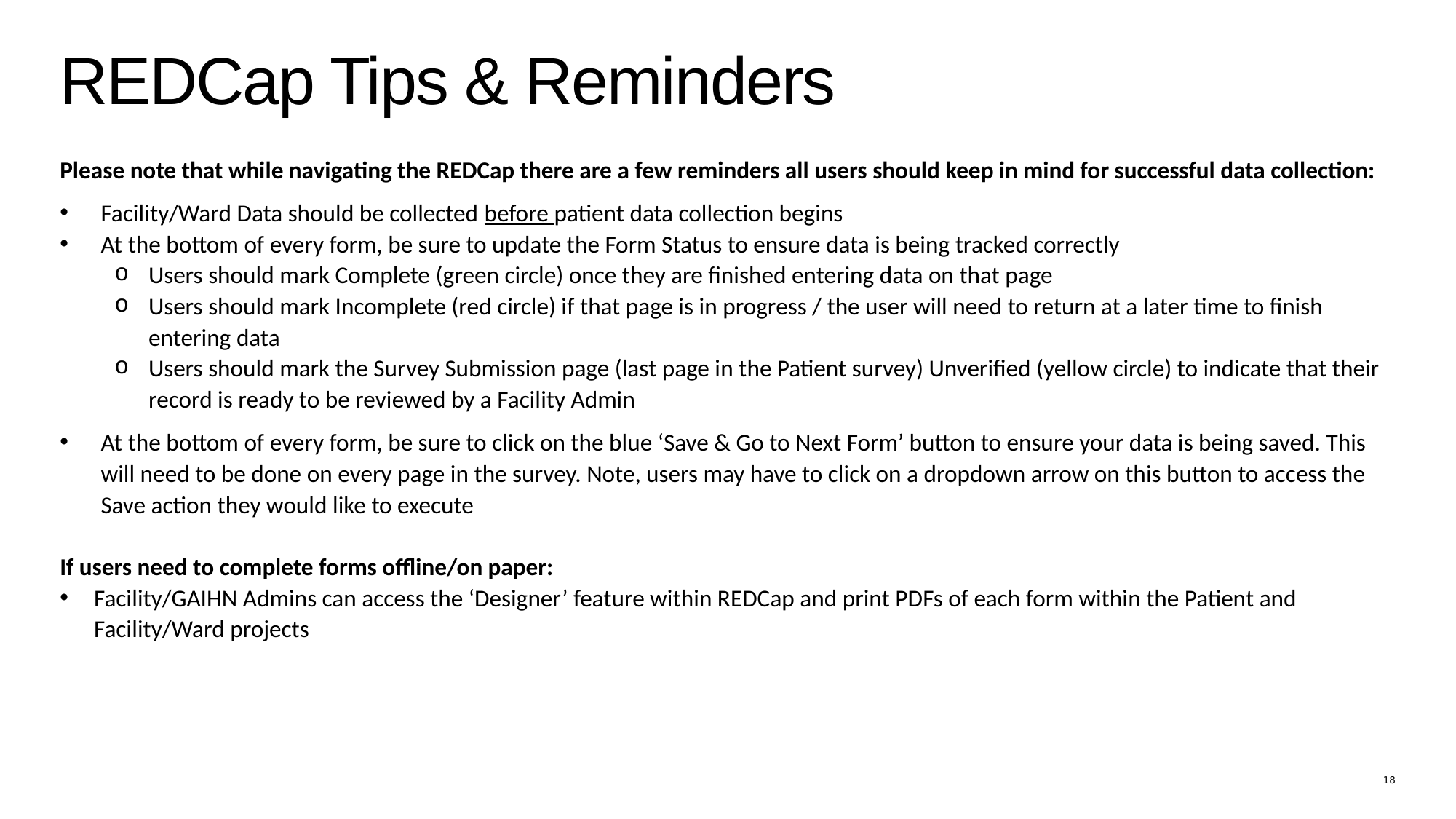

# REDCap Tips & Reminders
Please note that while navigating the REDCap there are a few reminders all users should keep in mind for successful data collection:
Facility/Ward Data should be collected before patient data collection begins
At the bottom of every form, be sure to update the Form Status to ensure data is being tracked correctly
Users should mark Complete (green circle) once they are finished entering data on that page
Users should mark Incomplete (red circle) if that page is in progress / the user will need to return at a later time to finish entering data
Users should mark the Survey Submission page (last page in the Patient survey) Unverified (yellow circle) to indicate that their record is ready to be reviewed by a Facility Admin
At the bottom of every form, be sure to click on the blue ‘Save & Go to Next Form’ button to ensure your data is being saved. This will need to be done on every page in the survey. Note, users may have to click on a dropdown arrow on this button to access the Save action they would like to execute

If users need to complete forms offline/on paper:
Facility/GAIHN Admins can access the ‘Designer’ feature within REDCap and print PDFs of each form within the Patient and Facility/Ward projects